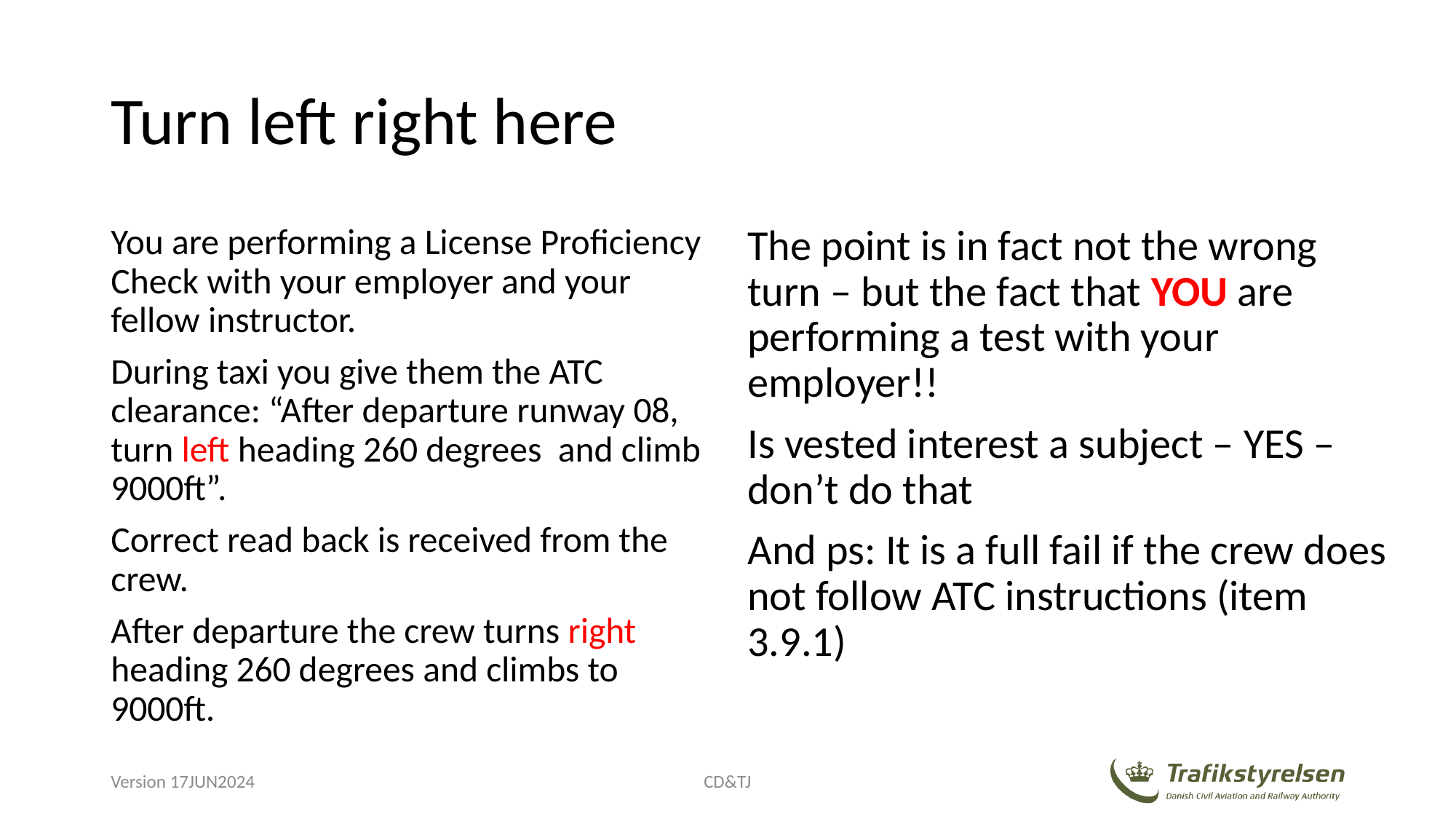

# Turn left right here
You are performing a License Proficiency Check with your employer and your fellow instructor.
During taxi you give them the ATC clearance: “After departure runway 08, turn left heading 260 degrees  and climb 9000ft”.
Correct read back is received from the crew.
After departure the crew turns right heading 260 degrees and climbs to 9000ft.

The point is in fact not the wrong turn – but the fact that YOU are performing a test with your employer!!
Is vested interest a subject – YES – don’t do that
And ps: It is a full fail if the crew does not follow ATC instructions (item 3.9.1)

Version 17JUN2024
CD&TJ